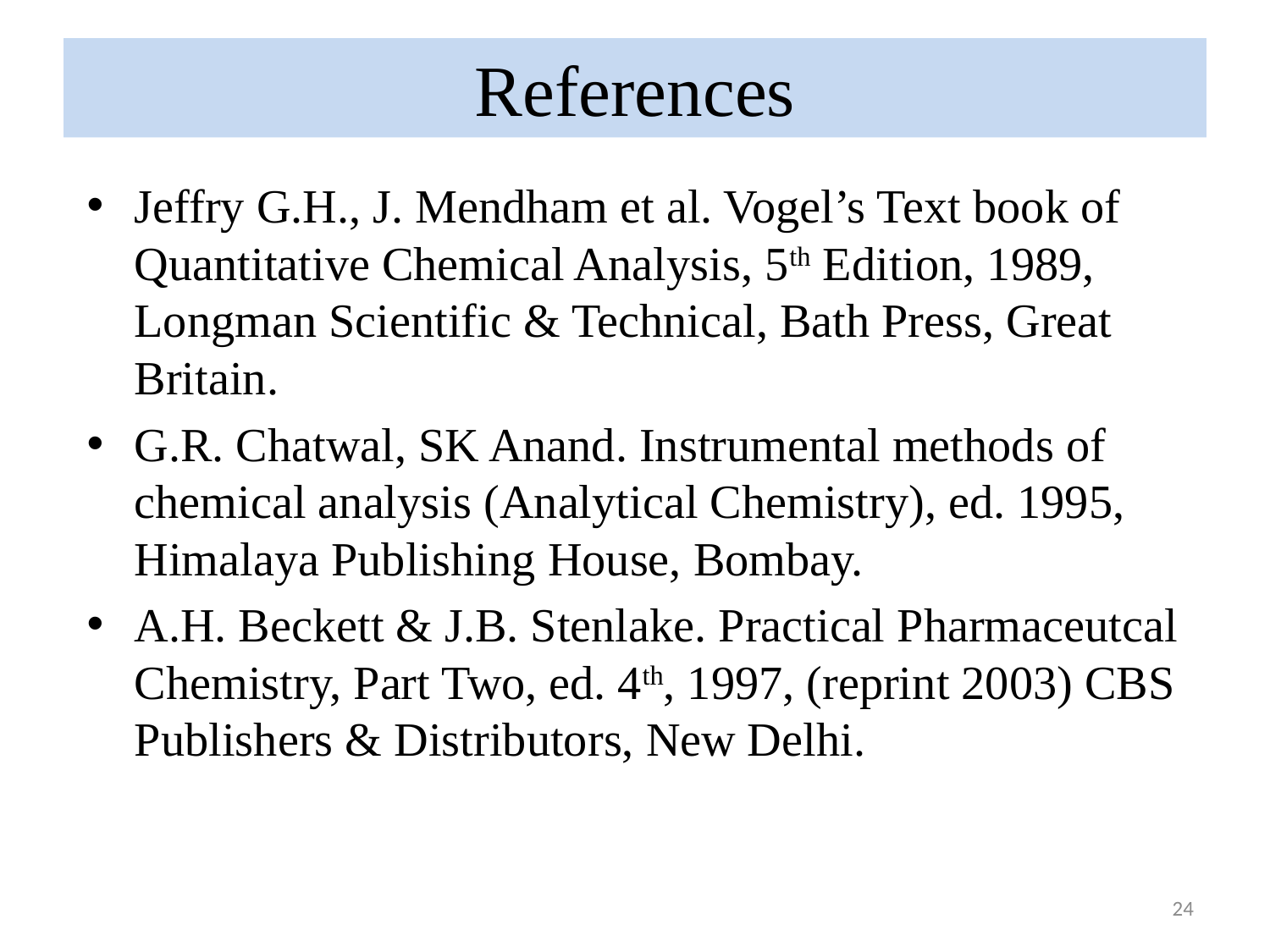

# References
Jeffry G.H., J. Mendham et al. Vogel’s Text book of Quantitative Chemical Analysis, 5th Edition, 1989, Longman Scientific & Technical, Bath Press, Great Britain.
G.R. Chatwal, SK Anand. Instrumental methods of chemical analysis (Analytical Chemistry), ed. 1995, Himalaya Publishing House, Bombay.
A.H. Beckett & J.B. Stenlake. Practical Pharmaceutcal Chemistry, Part Two, ed. 4th, 1997, (reprint 2003) CBS Publishers & Distributors, New Delhi.
24